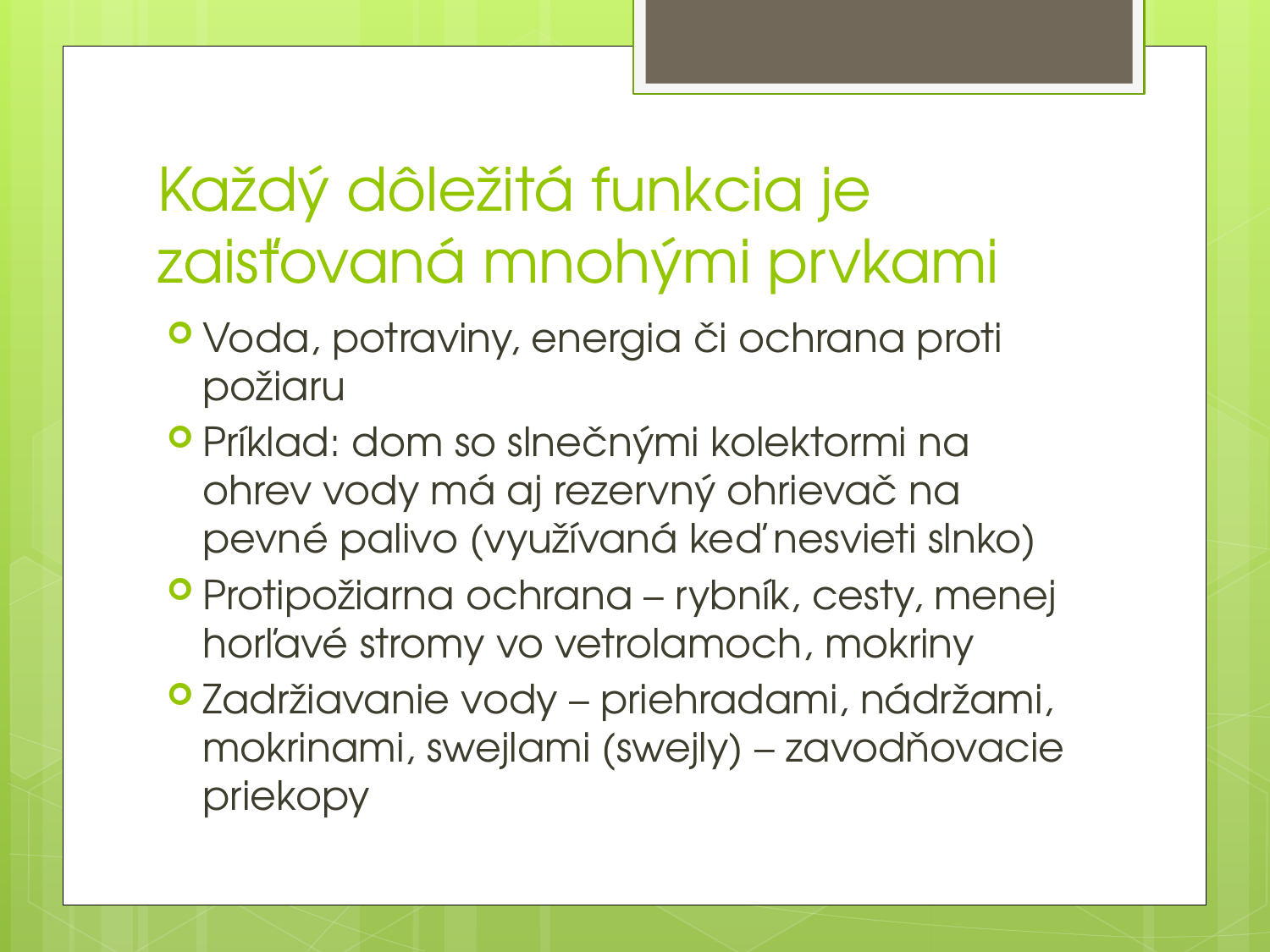

# Každý dôležitá funkcia je zaisťovaná mnohými prvkami
Voda, potraviny, energia či ochrana proti požiaru
Príklad: dom so slnečnými kolektormi na ohrev vody má aj rezervný ohrievač na pevné palivo (využívaná keď nesvieti slnko)
Protipožiarna ochrana – rybník, cesty, menej horľavé stromy vo vetrolamoch, mokriny
Zadržiavanie vody – priehradami, nádržami, mokrinami, swejlami (swejly) – zavodňovacie priekopy